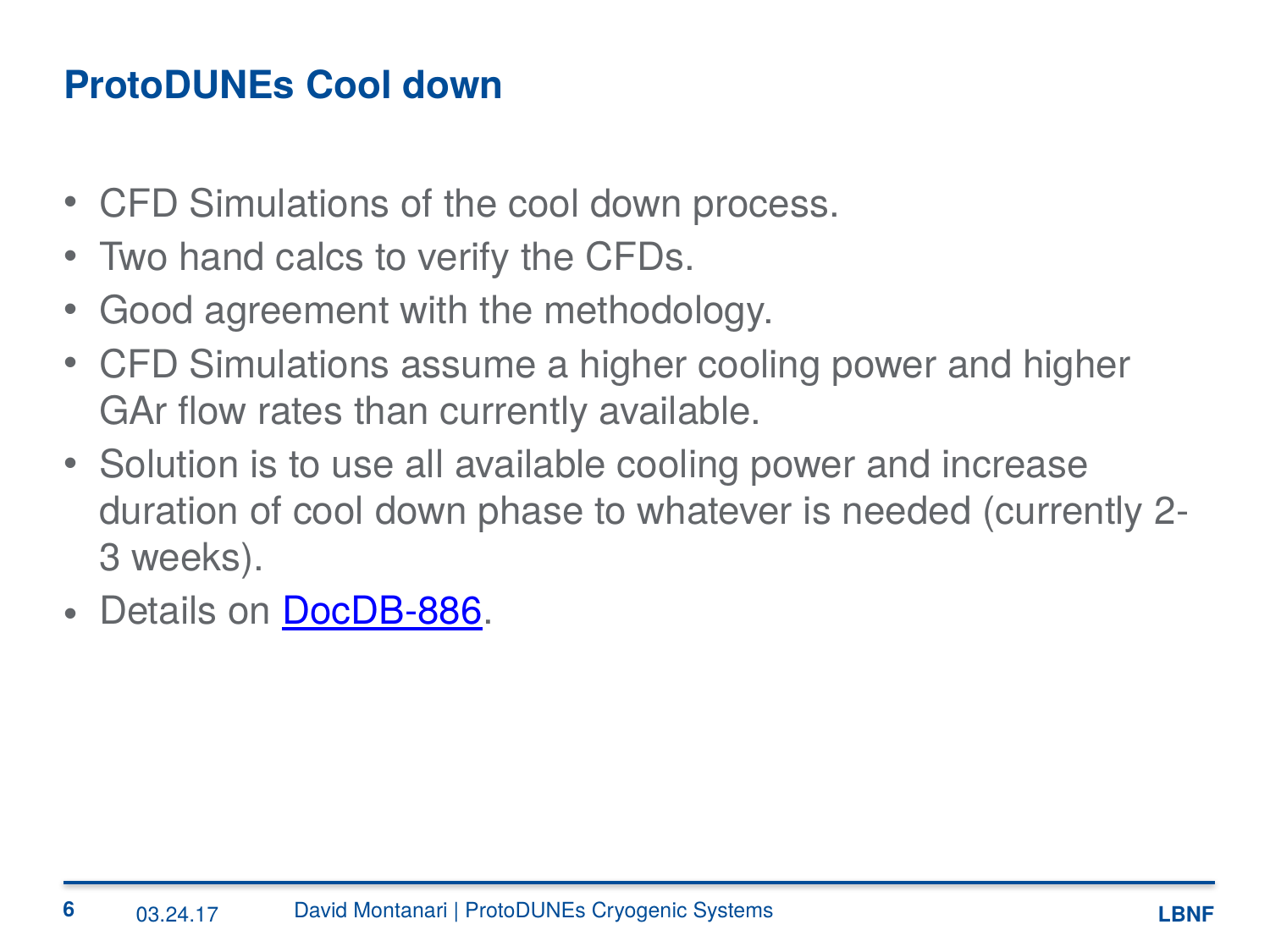

# ProtoDUNEs Cool down
CFD Simulations of the cool down process.
Two hand calcs to verify the CFDs.
Good agreement with the methodology.
CFD Simulations assume a higher cooling power and higher GAr flow rates than currently available.
Solution is to use all available cooling power and increase duration of cool down phase to whatever is needed (currently 2-3 weeks).
Details on DocDB-886.
6
03.24.17
David Montanari | ProtoDUNEs Cryogenic Systems